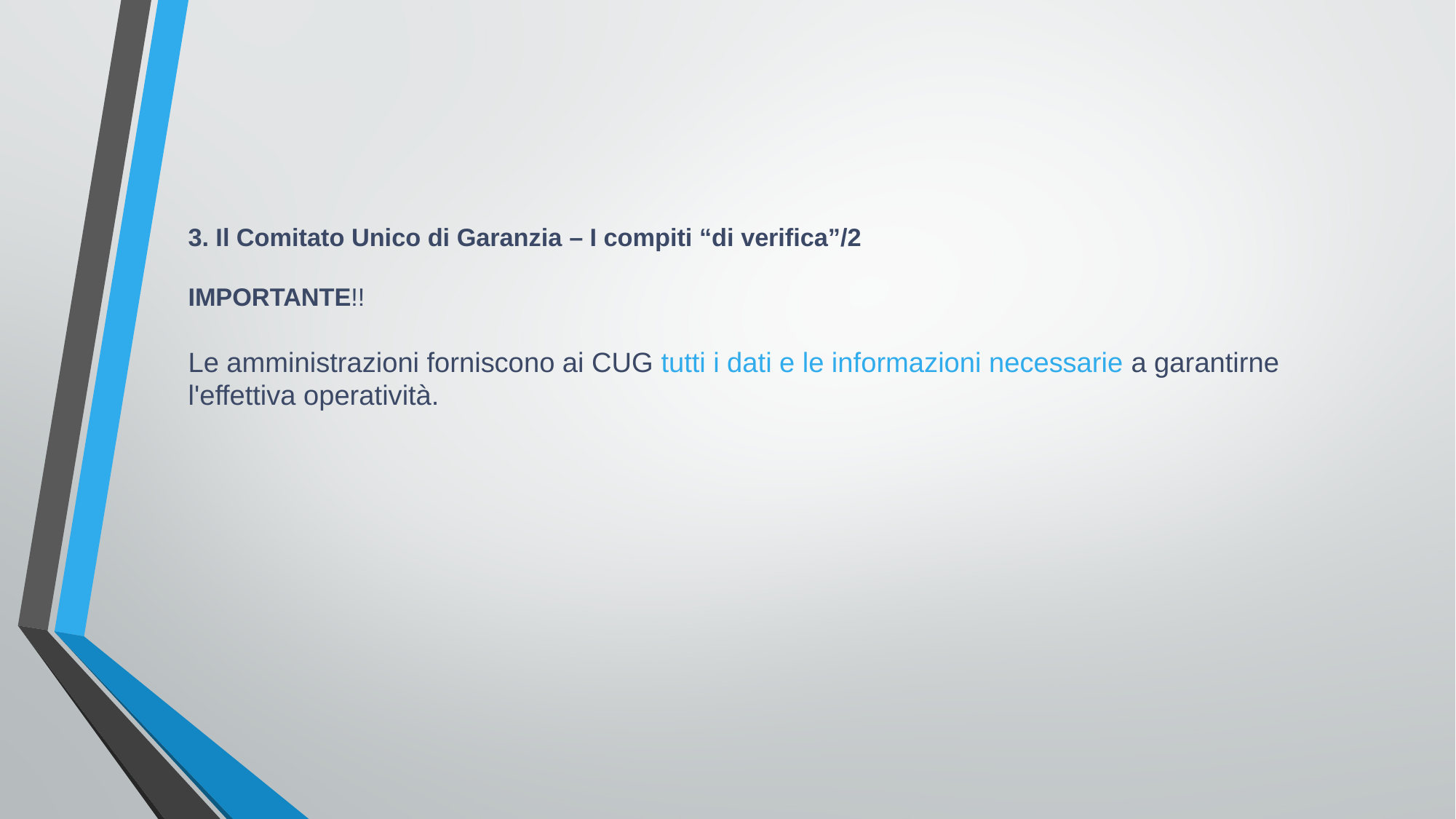

# 3. Il Comitato Unico di Garanzia – I compiti “di verifica”/2 IMPORTANTE!! Le amministrazioni forniscono ai CUG tutti i dati e le informazioni necessarie a garantirne l'effettiva operatività.